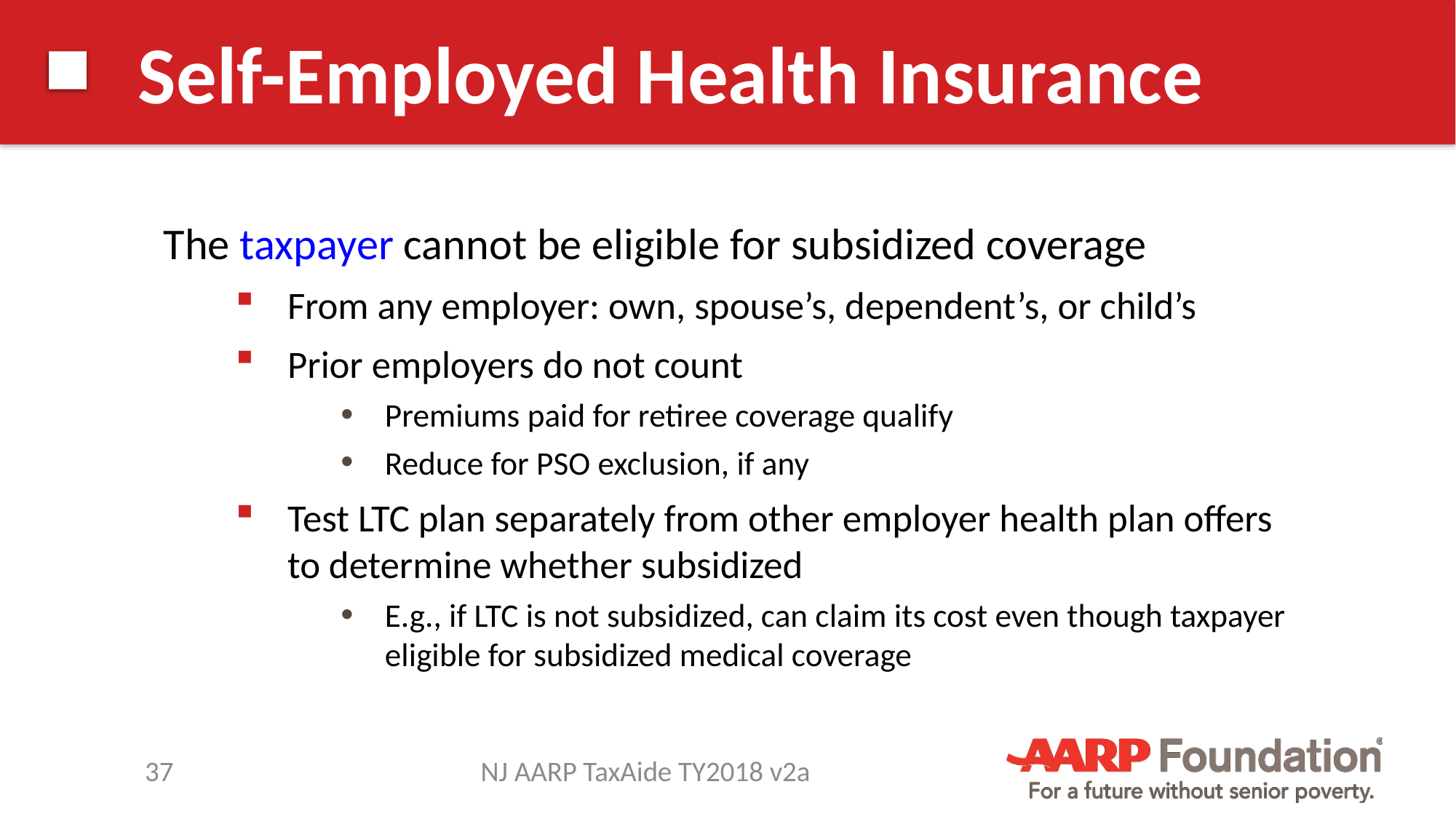

# Self-Employed Health Insurance
The taxpayer cannot be eligible for subsidized coverage
From any employer: own, spouse’s, dependent’s, or child’s
Prior employers do not count
Premiums paid for retiree coverage qualify
Reduce for PSO exclusion, if any
Test LTC plan separately from other employer health plan offers to determine whether subsidized
E.g., if LTC is not subsidized, can claim its cost even though taxpayer eligible for subsidized medical coverage

37
NJ AARP TaxAide TY2018 v2a